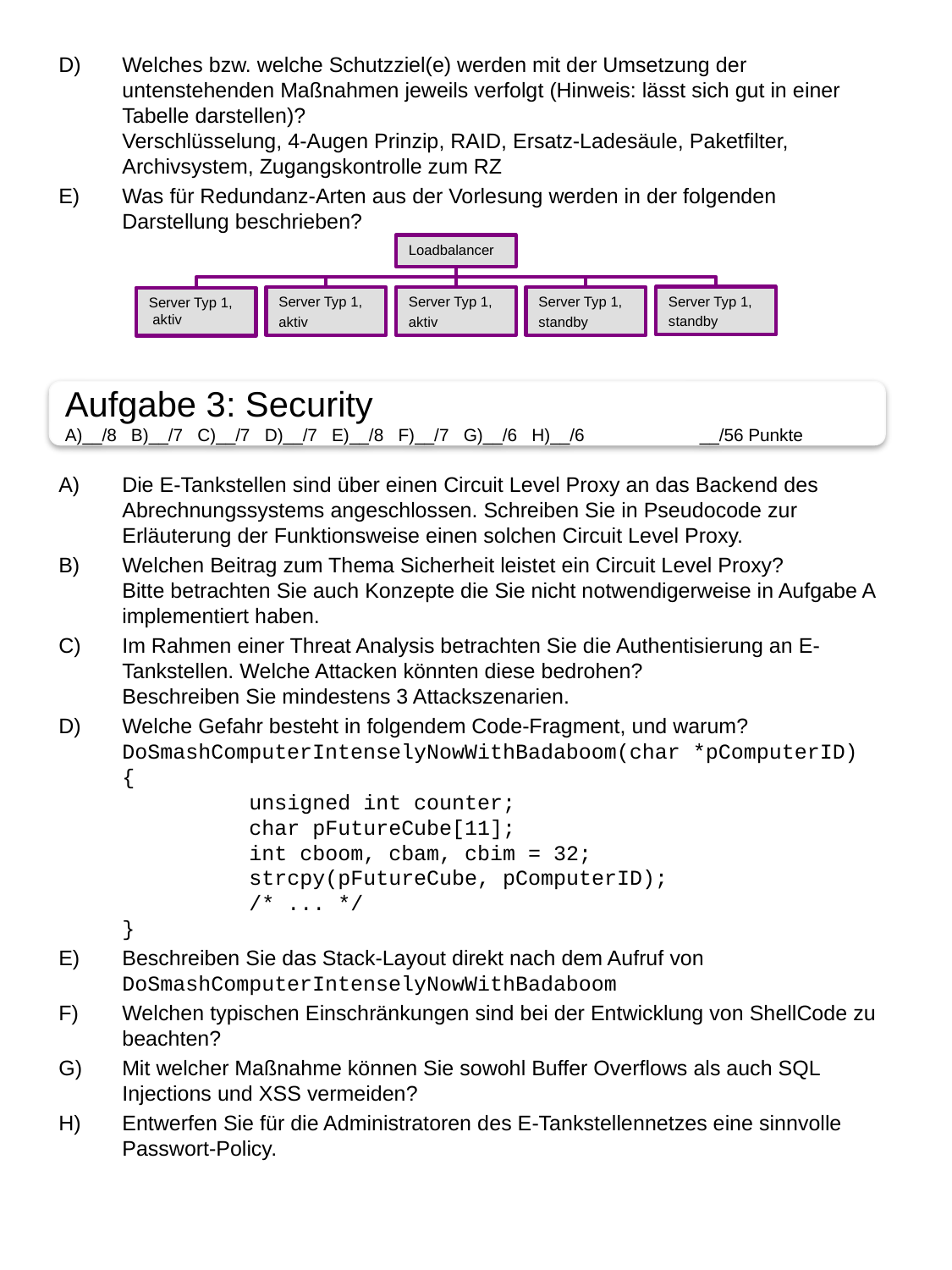

Welches bzw. welche Schutzziel(e) werden mit der Umsetzung der untenstehenden Maßnahmen jeweils verfolgt (Hinweis: lässt sich gut in einer Tabelle darstellen)?
Verschlüsselung, 4-Augen Prinzip, RAID, Ersatz-Ladesäule, Paketfilter, Archivsystem, Zugangskontrolle zum RZ
Was für Redundanz-Arten aus der Vorlesung werden in der folgenden Darstellung beschrieben?
Loadbalancer
Server Typ 1,
standby
Server Typ 1,
aktiv
Server Typ 1,
aktiv
Server Typ 1,
standby
Server Typ 1,
 aktiv
Aufgabe 3: Security
A)__/8   B)__/7   C)__/7   D)__/7   E)__/8   F)__/7   G)__/6   H)__/6	__/56 Punkte
Die E-Tankstellen sind über einen Circuit Level Proxy an das Backend des Abrechnungssystems angeschlossen. Schreiben Sie in Pseudocode zur Erläuterung der Funktionsweise einen solchen Circuit Level Proxy.
Welchen Beitrag zum Thema Sicherheit leistet ein Circuit Level Proxy?
Bitte betrachten Sie auch Konzepte die Sie nicht notwendigerweise in Aufgabe A implementiert haben.
Im Rahmen einer Threat Analysis betrachten Sie die Authentisierung an E-Tankstellen. Welche Attacken könnten diese bedrohen?
Beschreiben Sie mindestens 3 Attackszenarien.
Welche Gefahr besteht in folgendem Code-Fragment, und warum?
DoSmashComputerIntenselyNowWithBadaboom(char *pComputerID)
{
	unsigned int counter;
	char pFutureCube[11];
	int cboom, cbam, cbim = 32;
	strcpy(pFutureCube, pComputerID);
	/* ... */
}
Beschreiben Sie das Stack-Layout direkt nach dem Aufruf von DoSmashComputerIntenselyNowWithBadaboom
Welchen typischen Einschränkungen sind bei der Entwicklung von ShellCode zu beachten?
Mit welcher Maßnahme können Sie sowohl Buffer Overflows als auch SQL Injections und XSS vermeiden?
Entwerfen Sie für die Administratoren des E-Tankstellennetzes eine sinnvolle Passwort-Policy.